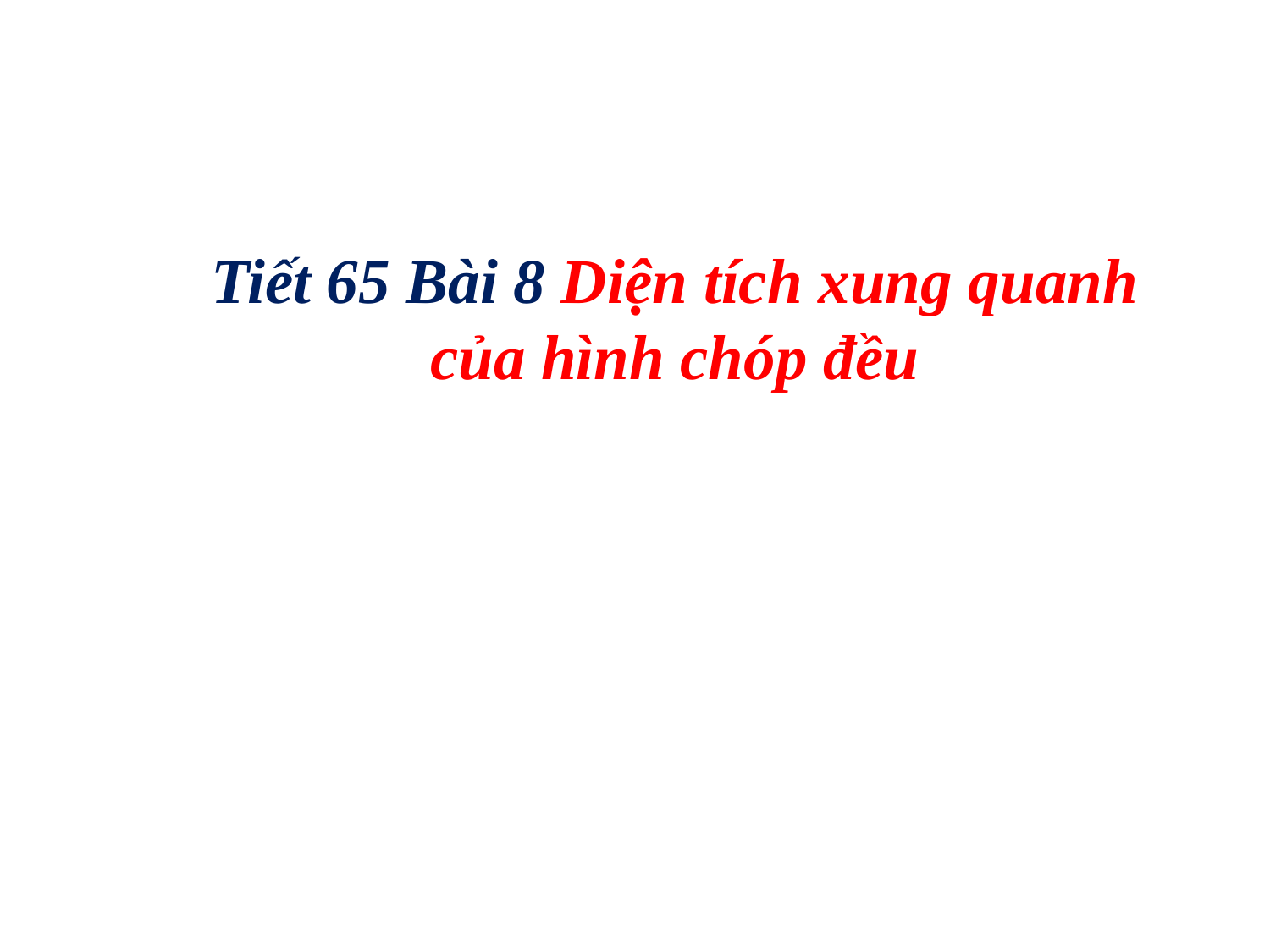

Tiết 65 Bài 8 Diện tích xung quanh của hình chóp đều